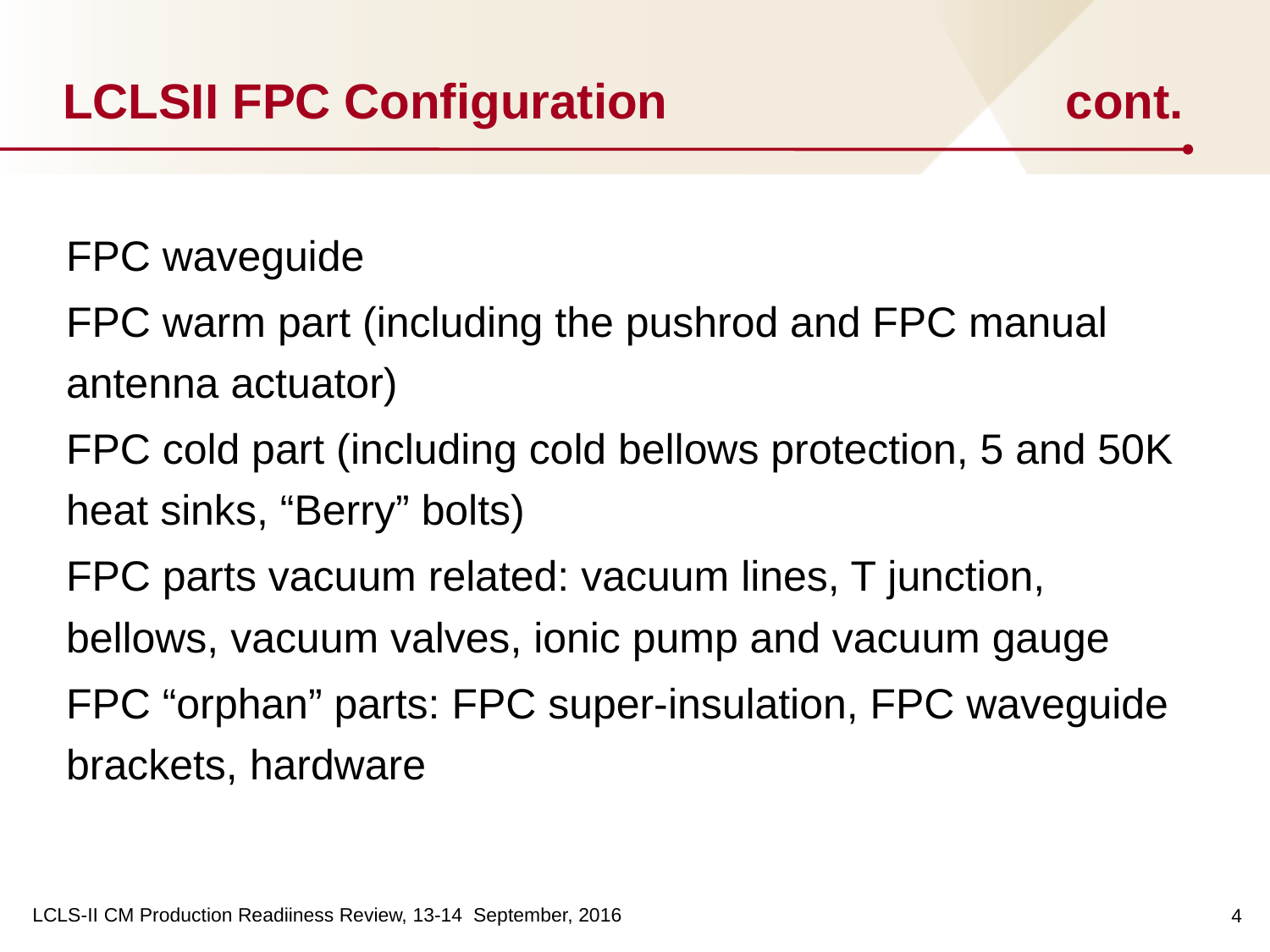

# LCLSII FPC Configuration                             cont.
FPC waveguide
FPC warm part (including the pushrod and FPC manual antenna actuator)
FPC cold part (including cold bellows protection, 5 and 50K heat sinks, “Berry” bolts)
FPC parts vacuum related: vacuum lines, T junction, bellows, vacuum valves, ionic pump and vacuum gauge
FPC “orphan” parts: FPC super-insulation, FPC waveguide brackets, hardware
4
LCLS-II CM Production Readiiness Review, 13-14  September, 2016